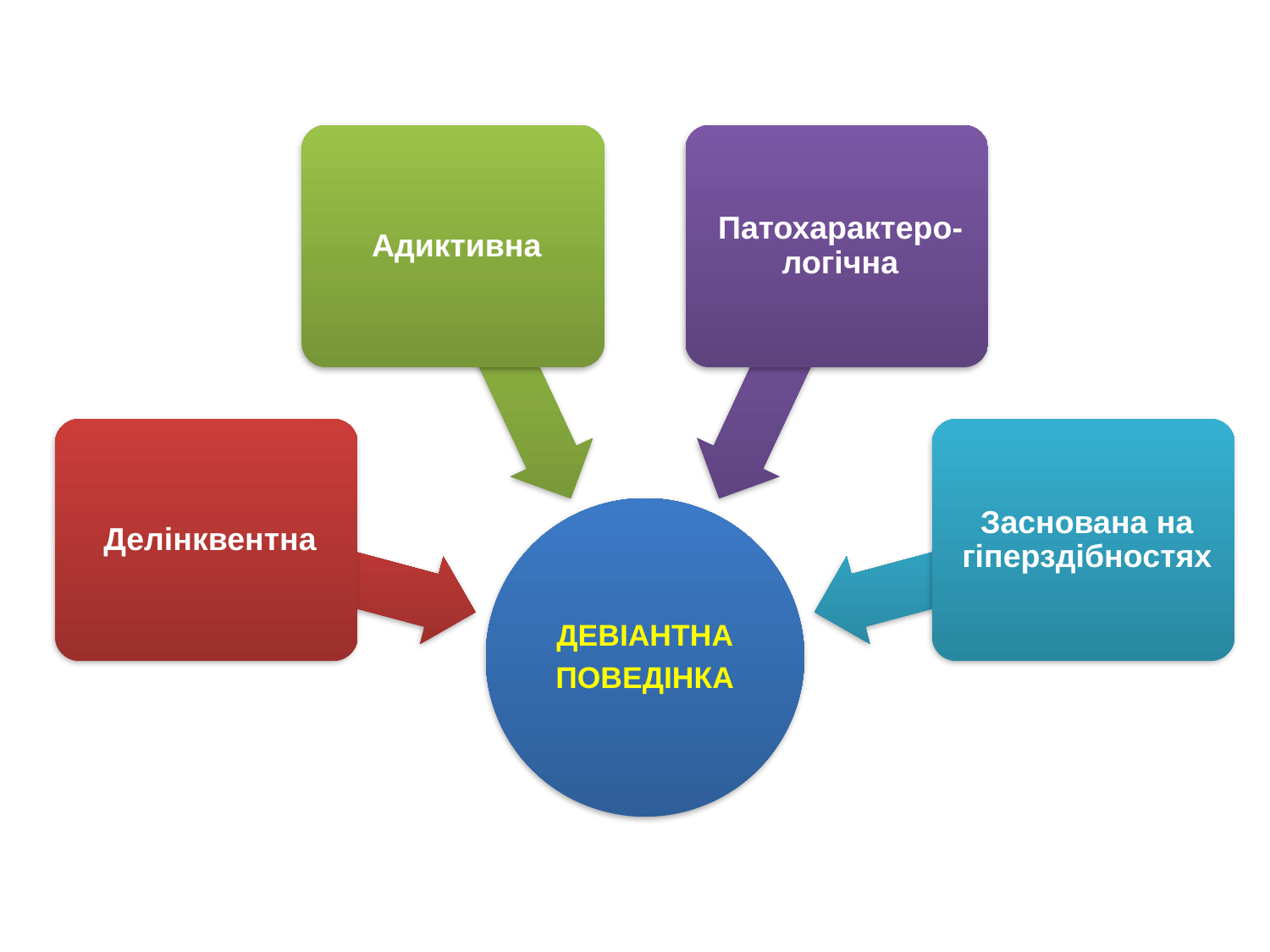

ДЕВІАНТНА
ПОВЕДІНКА
Делінквентна
Адиктивна
Патохарактеро-логічна
Заснована на гіперздібностях